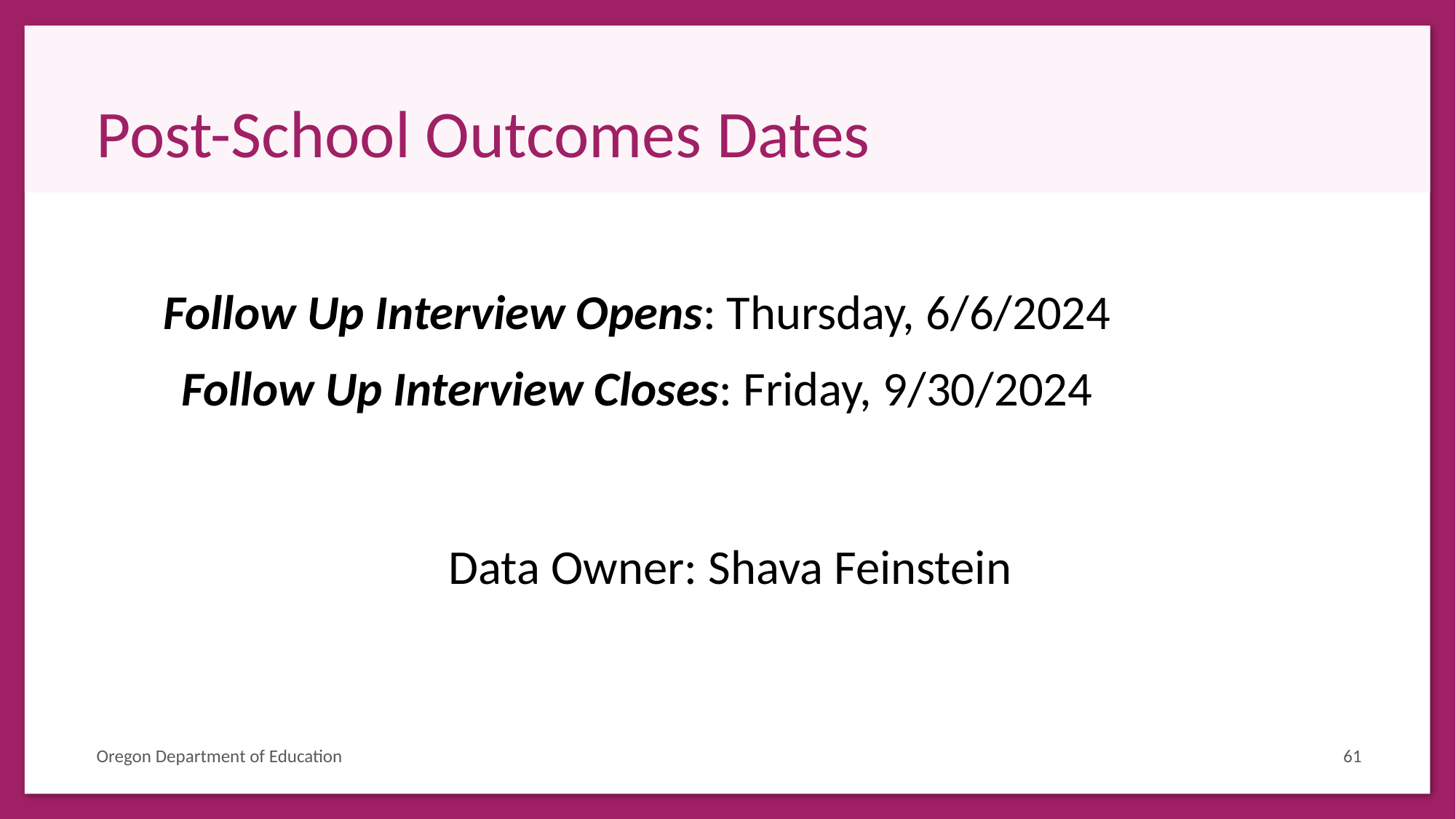

# Post-School Outcomes Dates
Follow Up Interview Opens: Thursday, 6/6/2024
Follow Up Interview Closes: Friday, 9/30/2024
Data Owner: Shava Feinstein
Oregon Department of Education
61